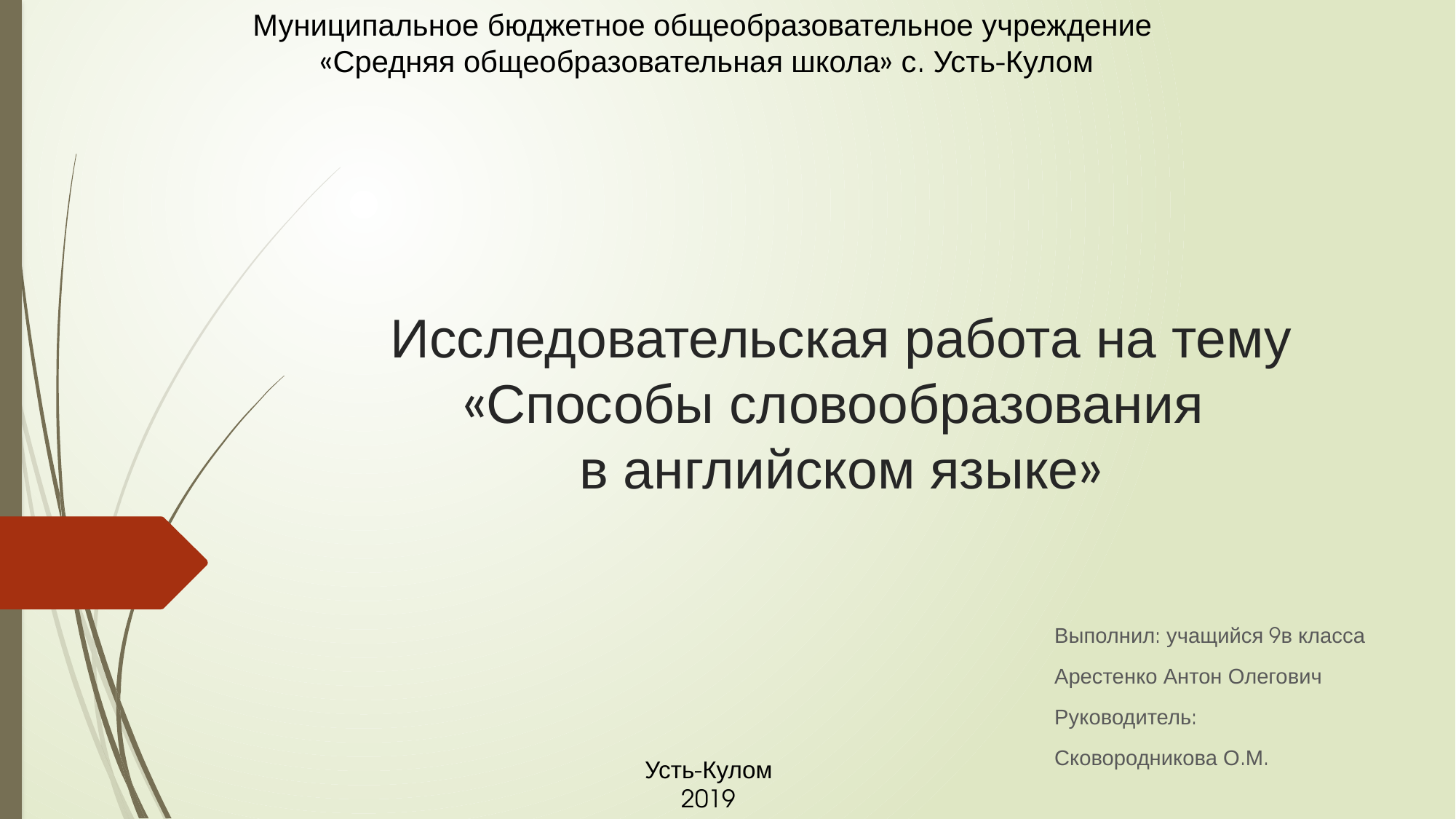

Муниципальное бюджетное общеобразовательное учреждение
«Средняя общеобразовательная школа» с. Усть-Кулом

# Исследовательская работа на тему «Способы словообразования в английском языке»
Выполнил: учащийся 9в класса
Арестенко Антон Олегович
Руководитель:
Сковородникова О.М.
Усть-Кулом
2019